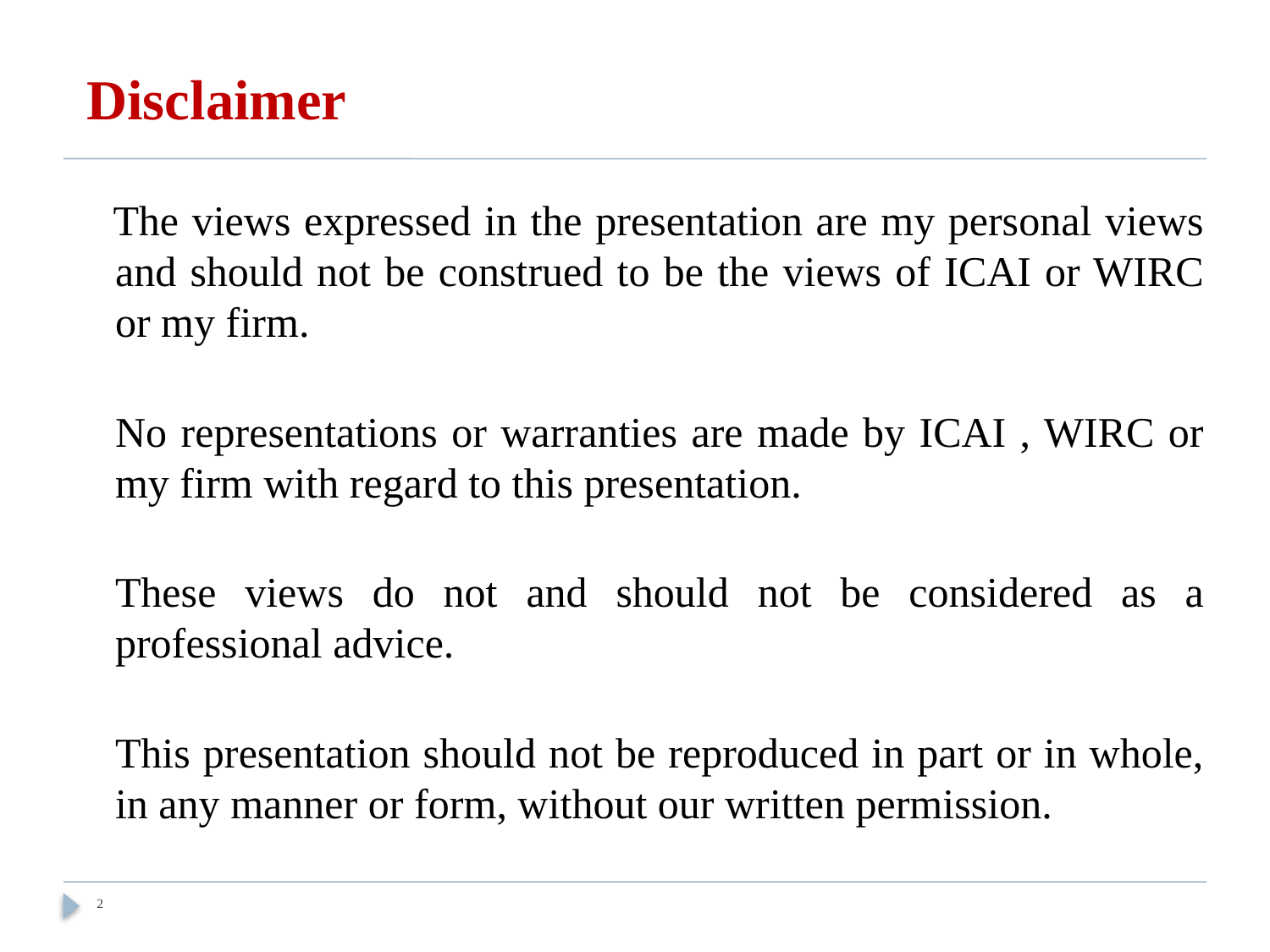

# Disclaimer
  The views expressed in the presentation are my personal views and should not be construed to be the views of ICAI or WIRC or my firm.
No representations or warranties are made by ICAI , WIRC or my firm with regard to this presentation.
These views do not and should not be considered as a professional advice.
This presentation should not be reproduced in part or in whole, in any manner or form, without our written permission.

2